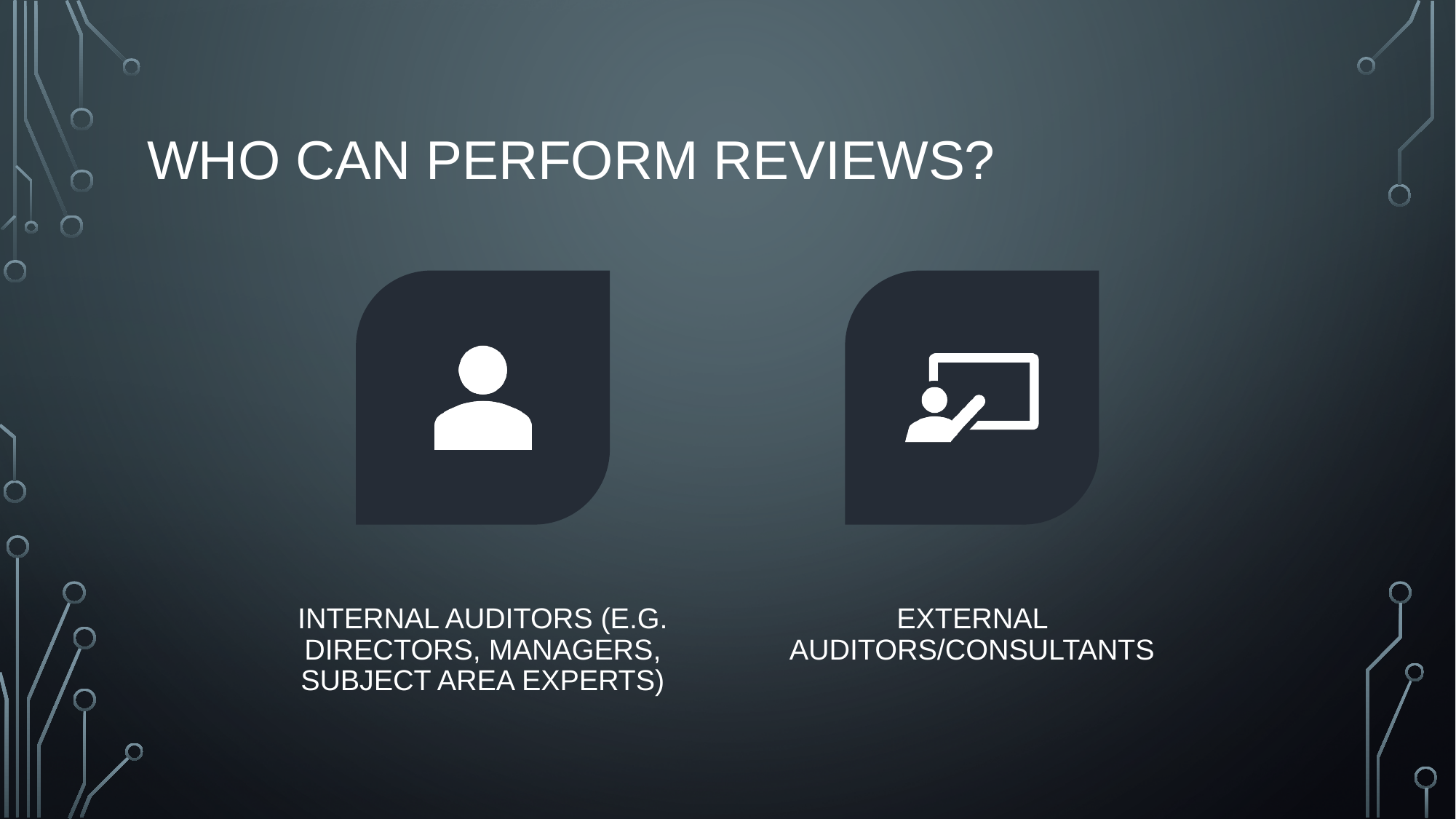

# Who can perform reviews?
Internal auditors (e.g. directors, managers, subject area experts)
External auditors/consultants